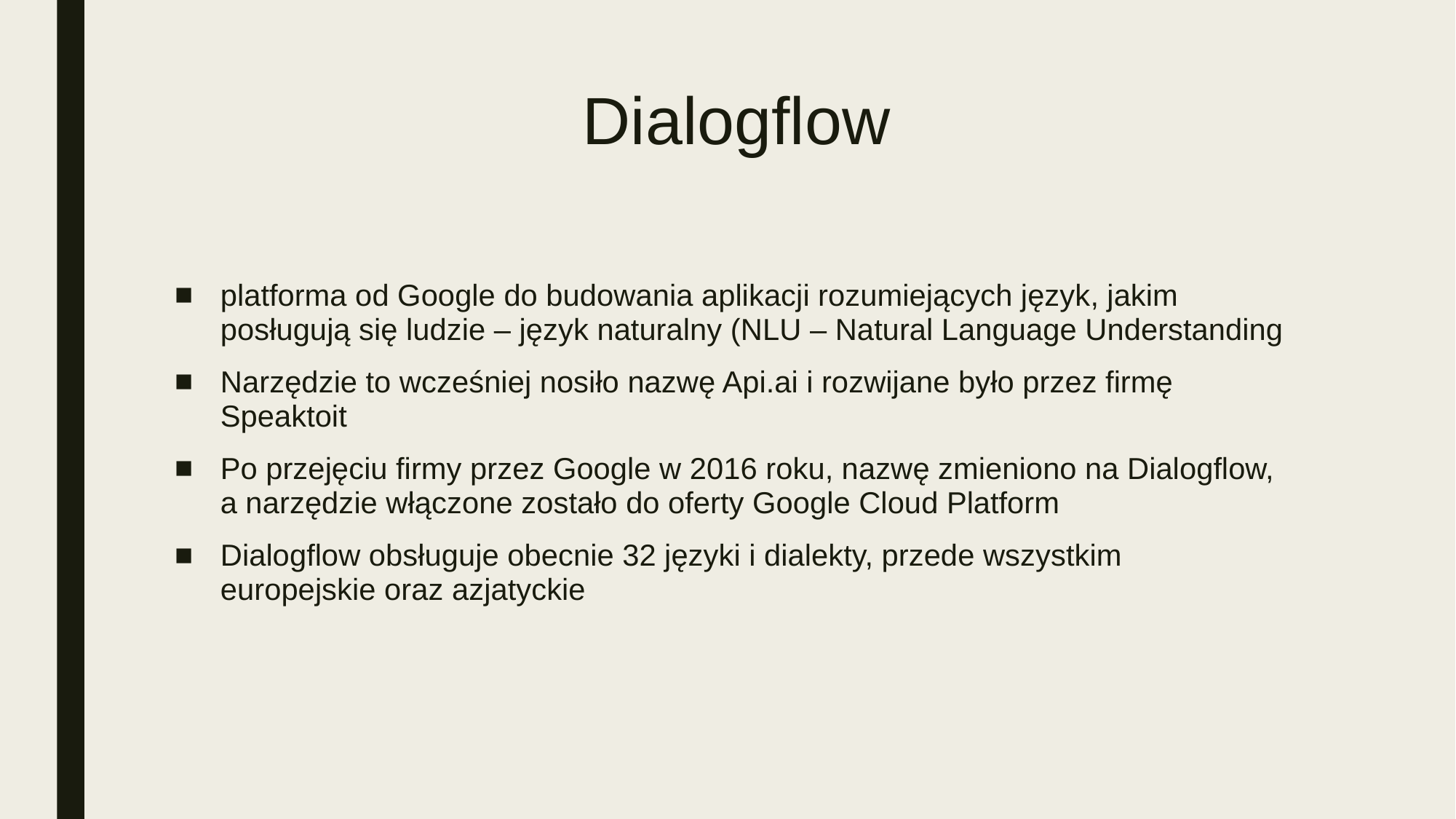

# Dialogflow
platforma od Google do budowania aplikacji rozumiejących język, jakim posługują się ludzie – język naturalny (NLU – Natural Language Understanding
Narzędzie to wcześniej nosiło nazwę Api.ai i rozwijane było przez firmę Speaktoit
Po przejęciu firmy przez Google w 2016 roku, nazwę zmieniono na Dialogflow, a narzędzie włączone zostało do oferty Google Cloud Platform
Dialogflow obsługuje obecnie 32 języki i dialekty, przede wszystkim europejskie oraz azjatyckie